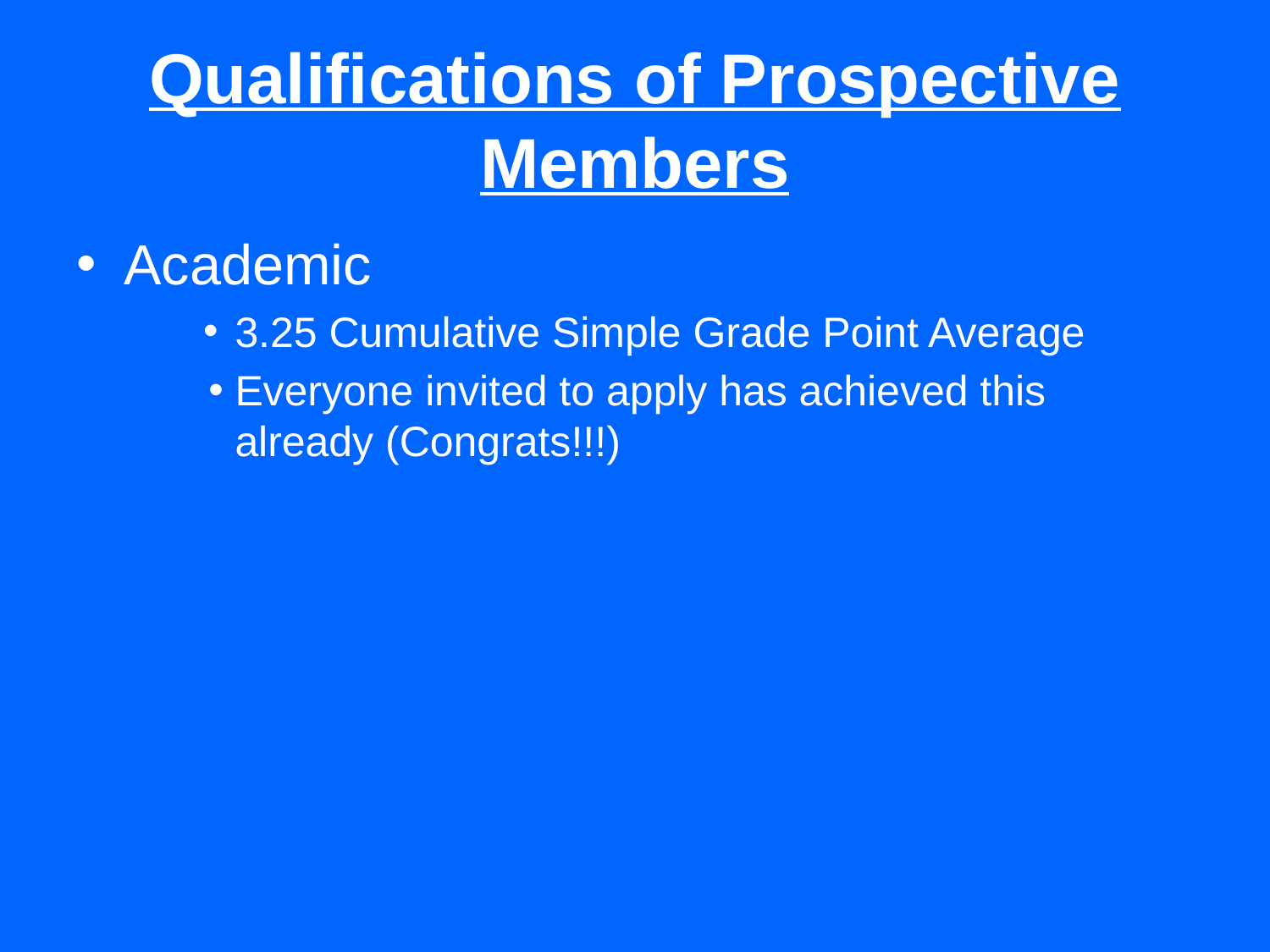

# Qualifications of Prospective Members
Academic
3.25 Cumulative Simple Grade Point Average
Everyone invited to apply has achieved this already (Congrats!!!)